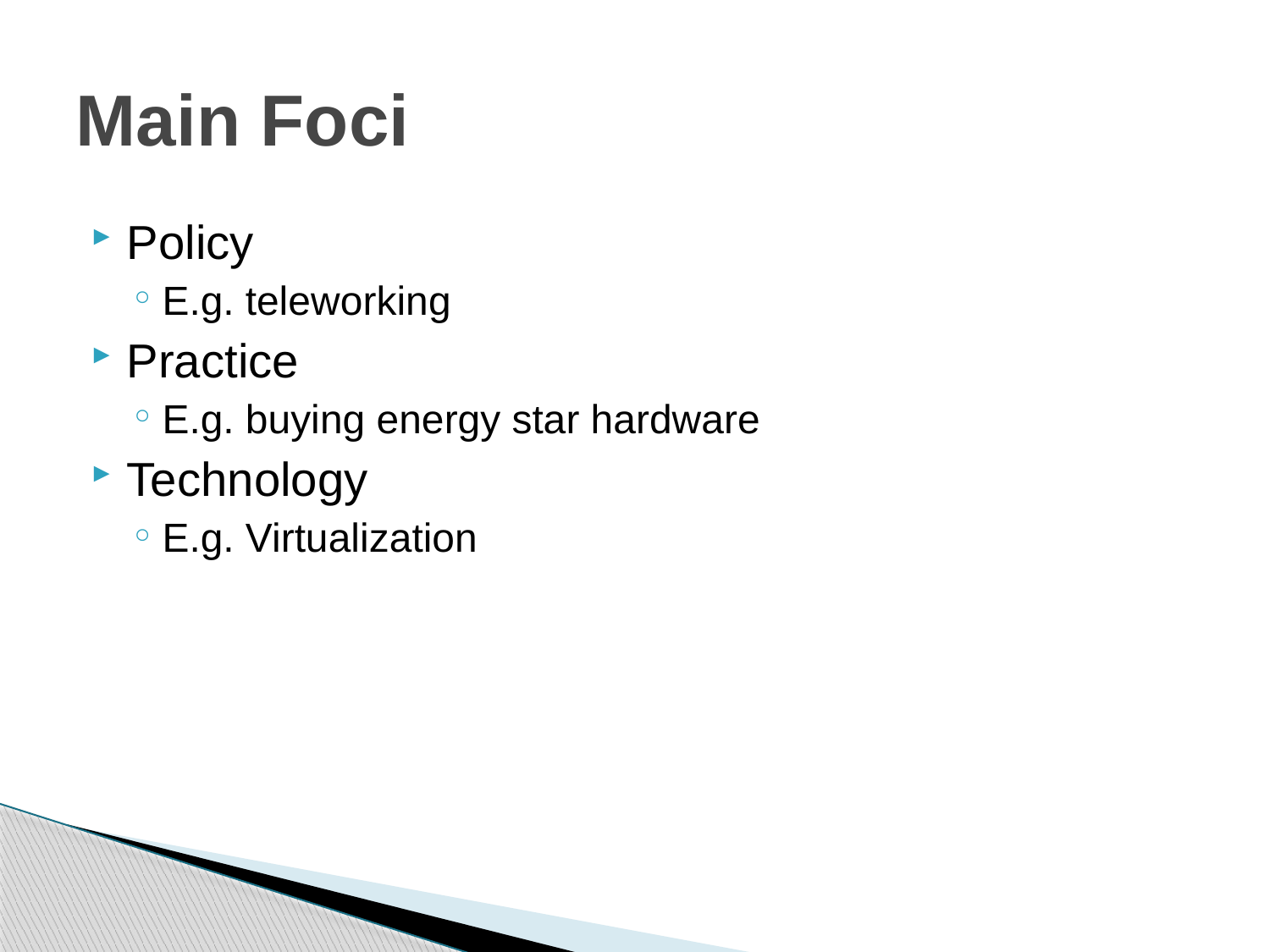

# Main Foci
Policy
E.g. teleworking
Practice
E.g. buying energy star hardware
Technology
E.g. Virtualization